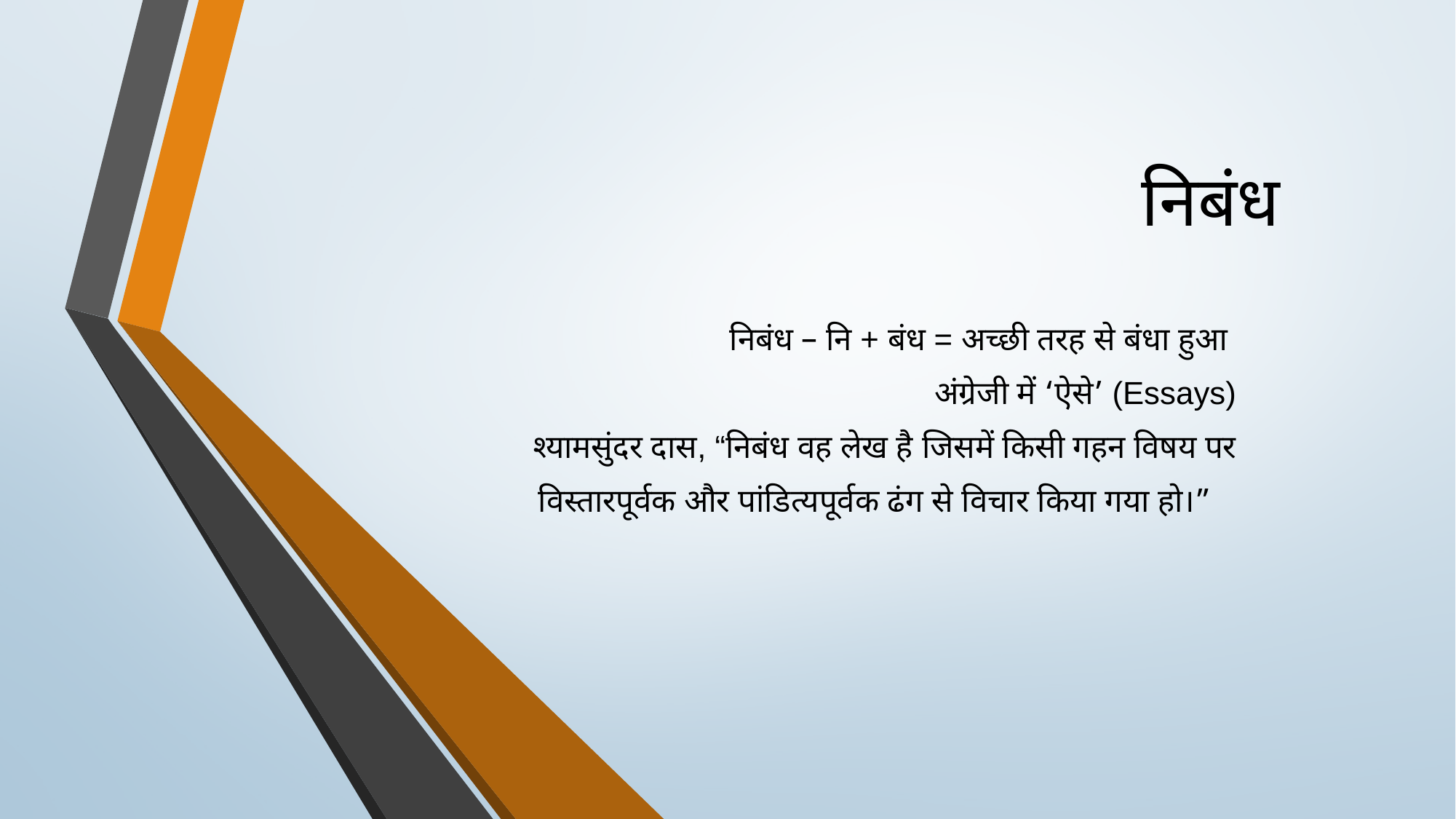

# निबंध
निबंध – नि + बंध = अच्छी तरह से बंधा हुआ
अंग्रेजी में ‘ऐसे’ (Essays)
श्यामसुंदर दास, “निबंध वह लेख है जिसमें किसी गहन विषय पर
 विस्तारपूर्वक और पांडित्यपूर्वक ढंग से विचार किया गया हो।”